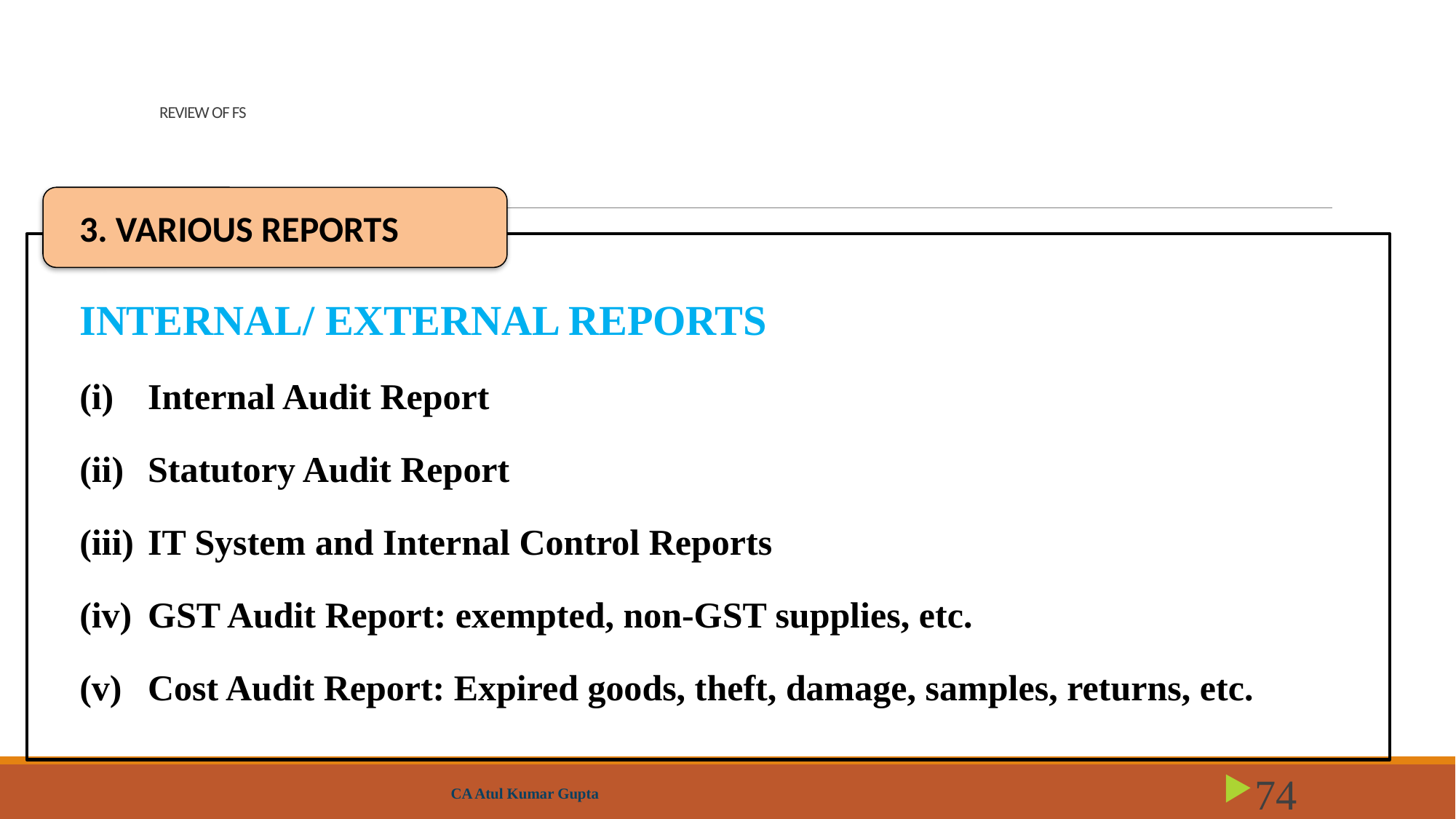

# REVIEW OF FS
3. VARIOUS REPORTS

INTERNAL/ EXTERNAL REPORTS
Internal Audit Report
Statutory Audit Report
IT System and Internal Control Reports
GST Audit Report: exempted, non-GST supplies, etc.
Cost Audit Report: Expired goods, theft, damage, samples, returns, etc.

CA Atul Kumar Gupta
74